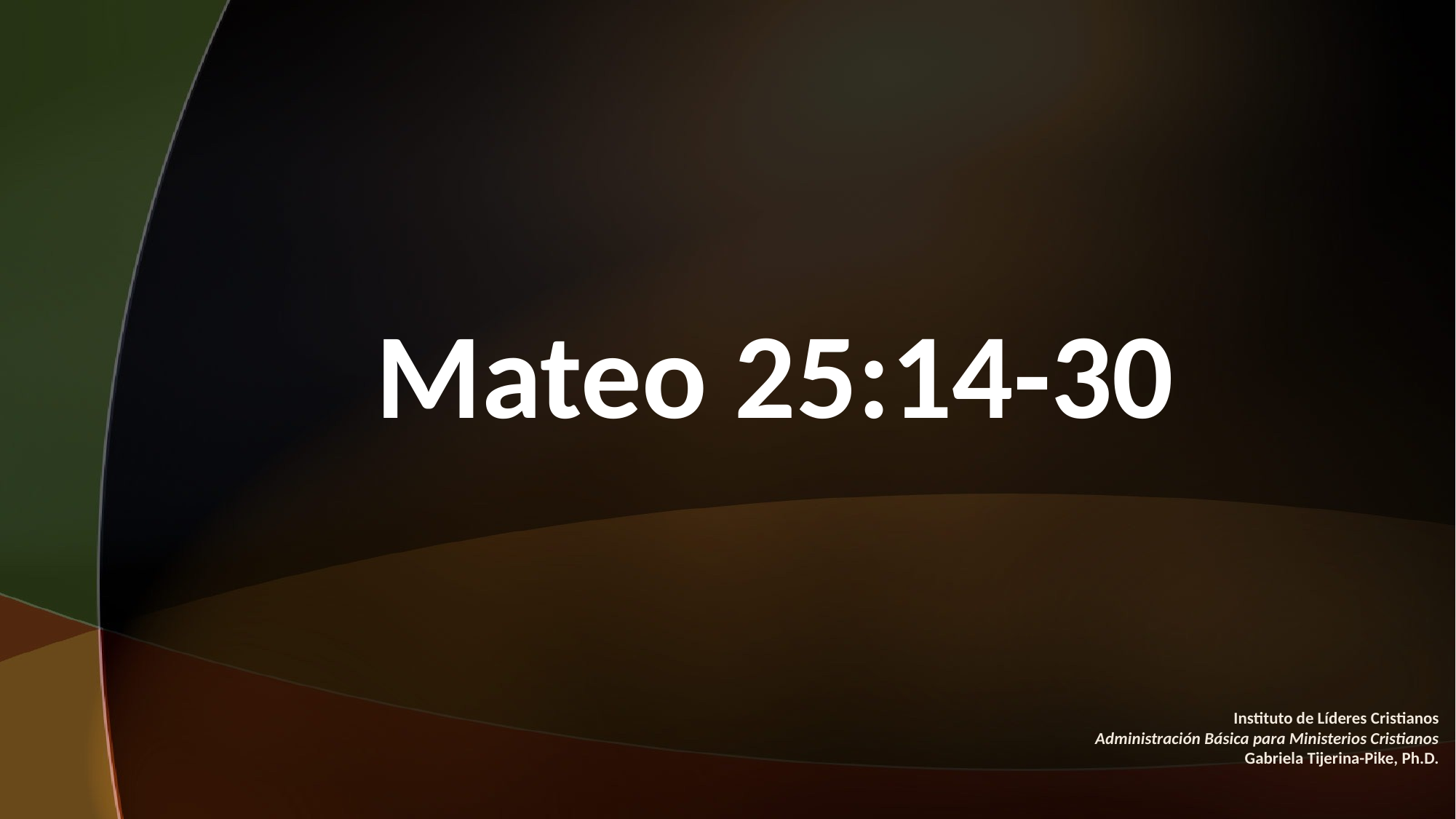

Mateo 25:14-30
Instituto de Líderes Cristianos
Administración Básica para Ministerios Cristianos
Gabriela Tijerina-Pike, Ph.D.